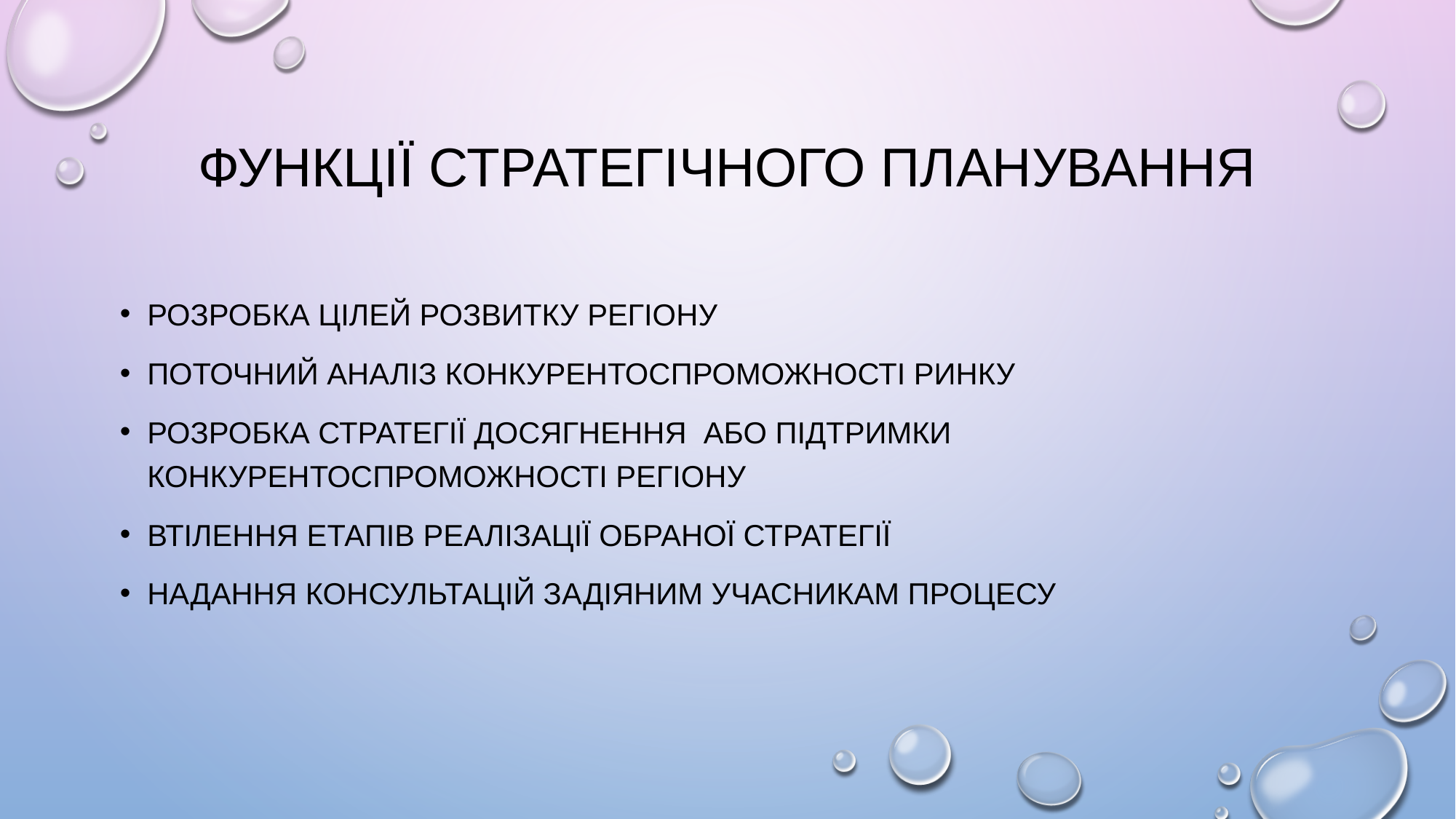

# ФУНКЦІЇ СТРАТЕГІЧНОГО ПЛАНУВАННЯ
РОЗРОБКА ЦІЛЕЙ РОЗВИТКУ РЕГІОНУ
ПОТОЧНИЙ АНАЛІЗ КОНКУРЕНТОСПРОМОЖНОСТІ РИНКУ
РОЗРОБКА СТРАТЕГІЇ ДОСЯГНЕННЯ  АБО ПІДТРИМКИ КОНКУРЕНТОСПРОМОЖНОСТІ РЕГІОНУ
ВТІЛЕННЯ ЕТАПІВ РЕАЛІЗАЦІЇ ОБРАНОЇ СТРАТЕГІЇ
НАДАННЯ КОНСУЛЬТАЦІЙ ЗАДІЯНИМ УЧАСНИКАМ ПРОЦЕСУ